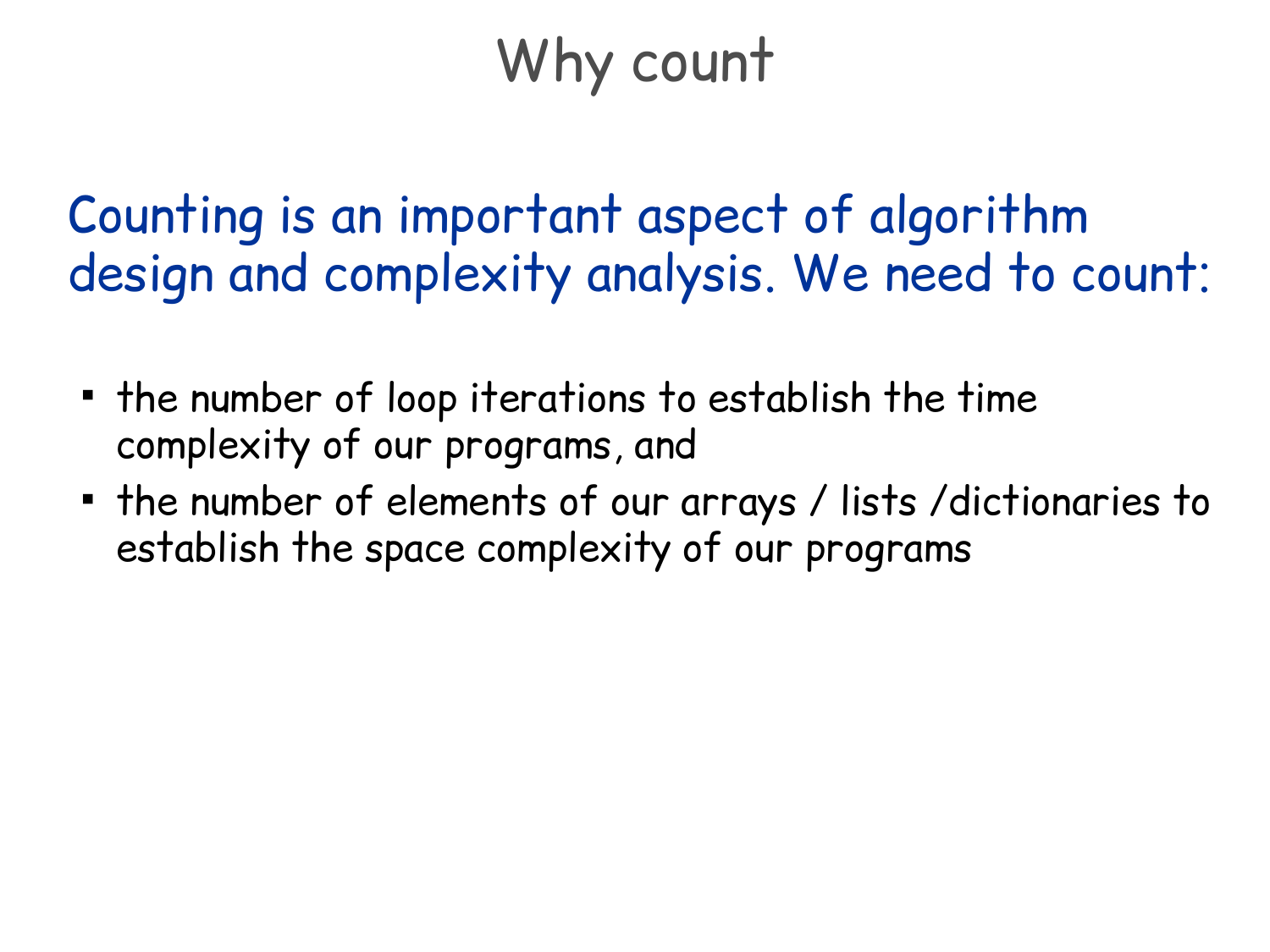

# Why count
Counting is an important aspect of algorithm design and complexity analysis. We need to count:

the number of loop iterations to establish the time complexity of our programs, and
the number of elements of our arrays / lists /dictionaries to establish the space complexity of our programs